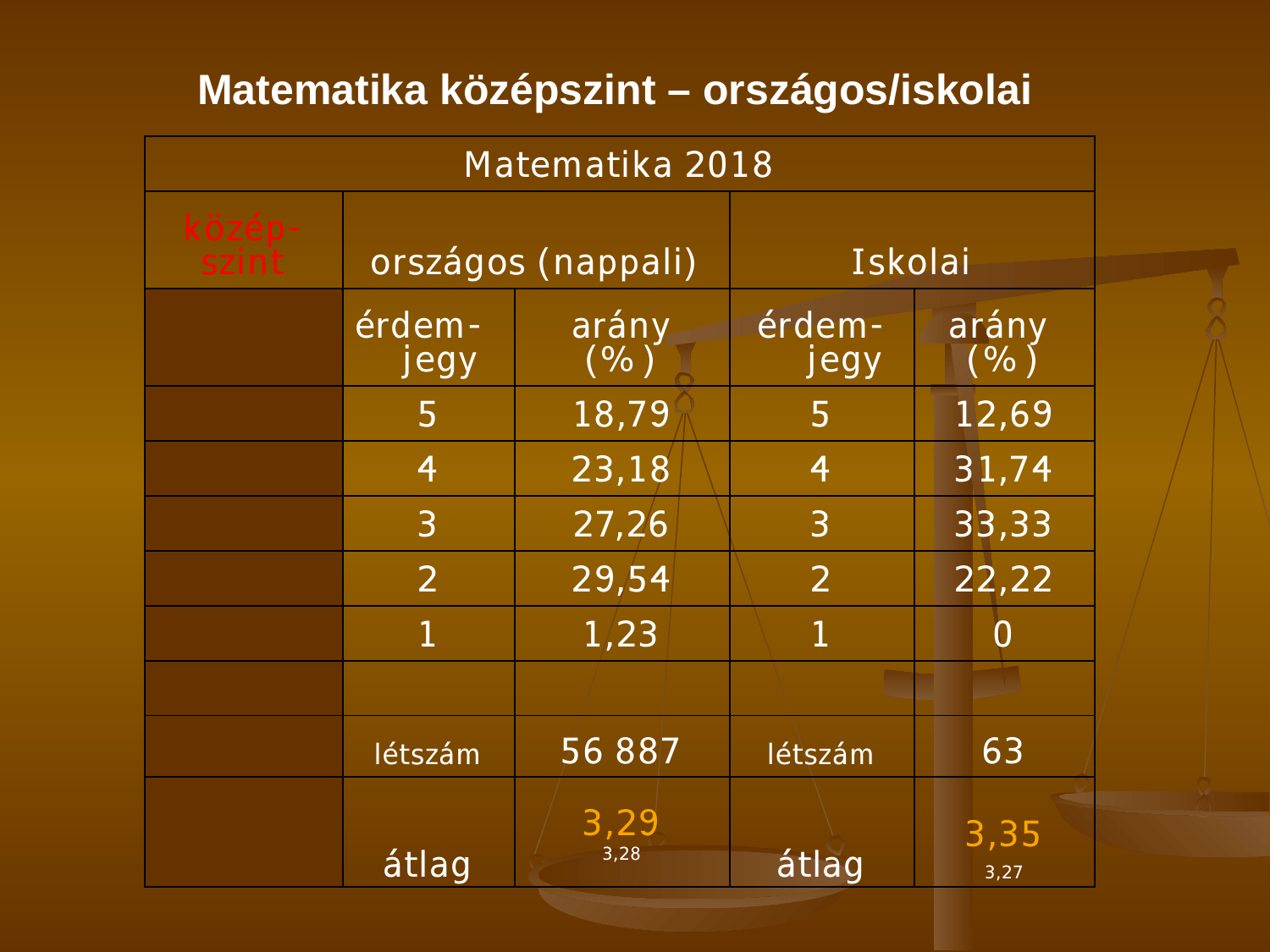

Matematika középszint – országos/iskolai
| Matematika 2018 |  |  |  |  |
| --- | --- | --- | --- | --- |
| közép- szint | országos (nappali) |  | Iskolai |  |
|  | érdem- jegy | arány (%) | érdem-jegy | arány (%) |
|  | 5 | 18,79 | 5 | 12,69 |
|  | 4 | 23,18 | 4 | 31,74 |
|  | 3 | 27,26 | 3 | 33,33 |
|  | 2 | 29,54 | 2 | 22,22 |
|  | 1 | 1,23 | 1 | 0 |
|  |  |  |  |  |
|  | létszám | 56 887 | létszám | 63 |
|  | átlag | 3,29 3,28 | átlag | 3,35 3,27 |